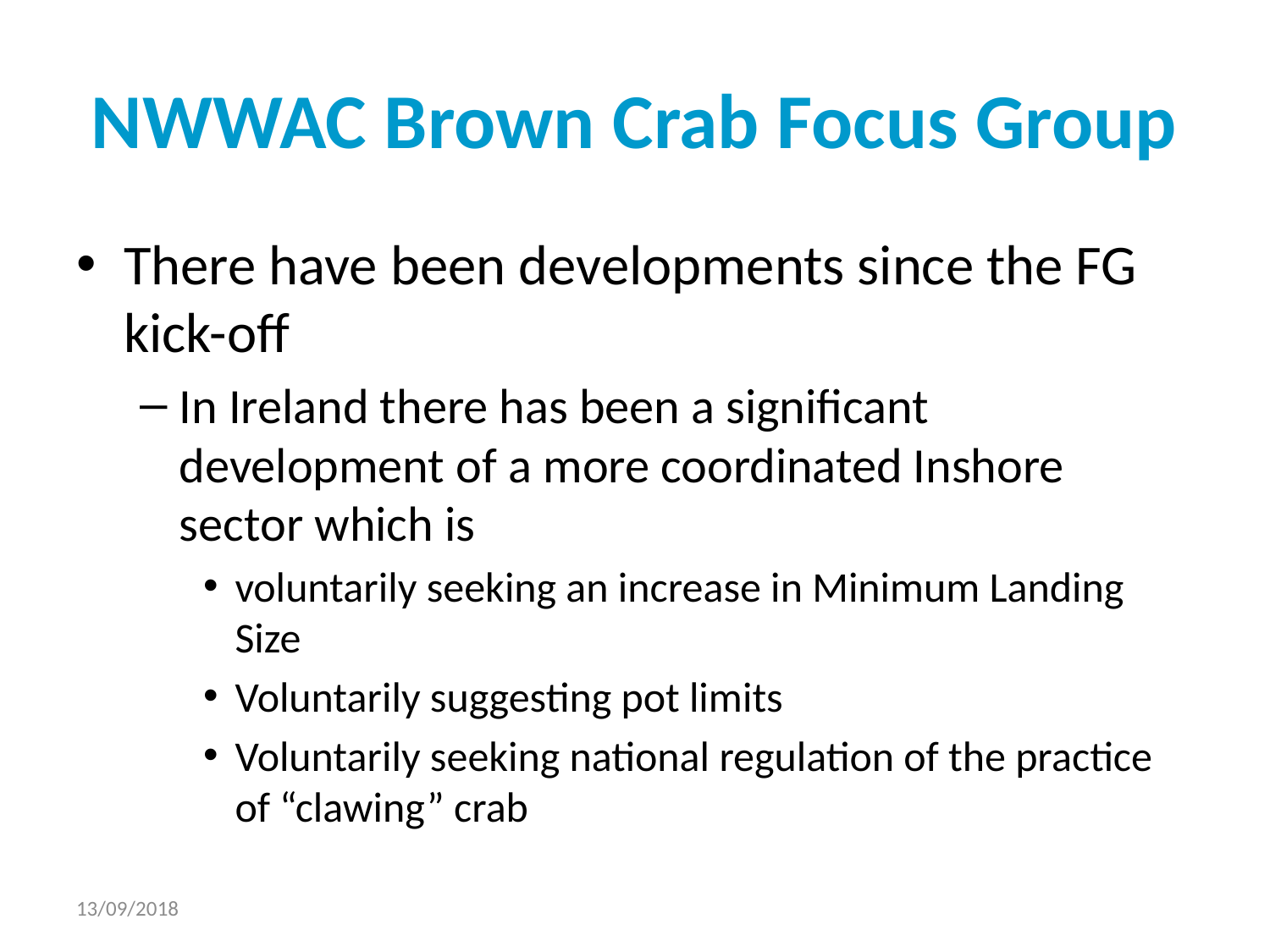

# NWWAC Brown Crab Focus Group
There have been developments since the FG kick-off
In Ireland there has been a significant development of a more coordinated Inshore sector which is
voluntarily seeking an increase in Minimum Landing Size
Voluntarily suggesting pot limits
Voluntarily seeking national regulation of the practice of “clawing” crab

13/09/2018